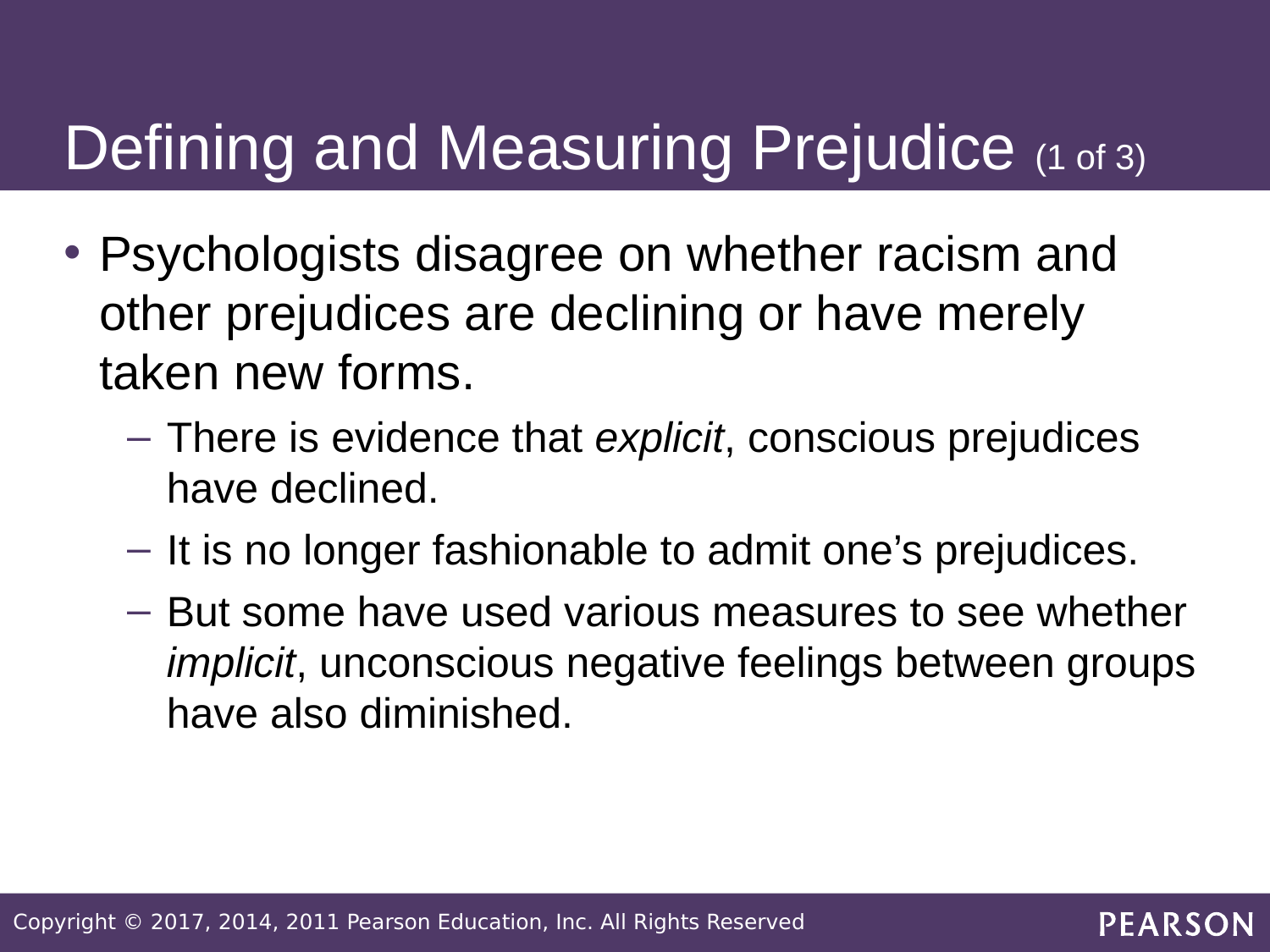

# Defining and Measuring Prejudice (1 of 3)
Psychologists disagree on whether racism and other prejudices are declining or have merely taken new forms.
There is evidence that explicit, conscious prejudices have declined.
It is no longer fashionable to admit one’s prejudices.
But some have used various measures to see whether implicit, unconscious negative feelings between groups have also diminished.